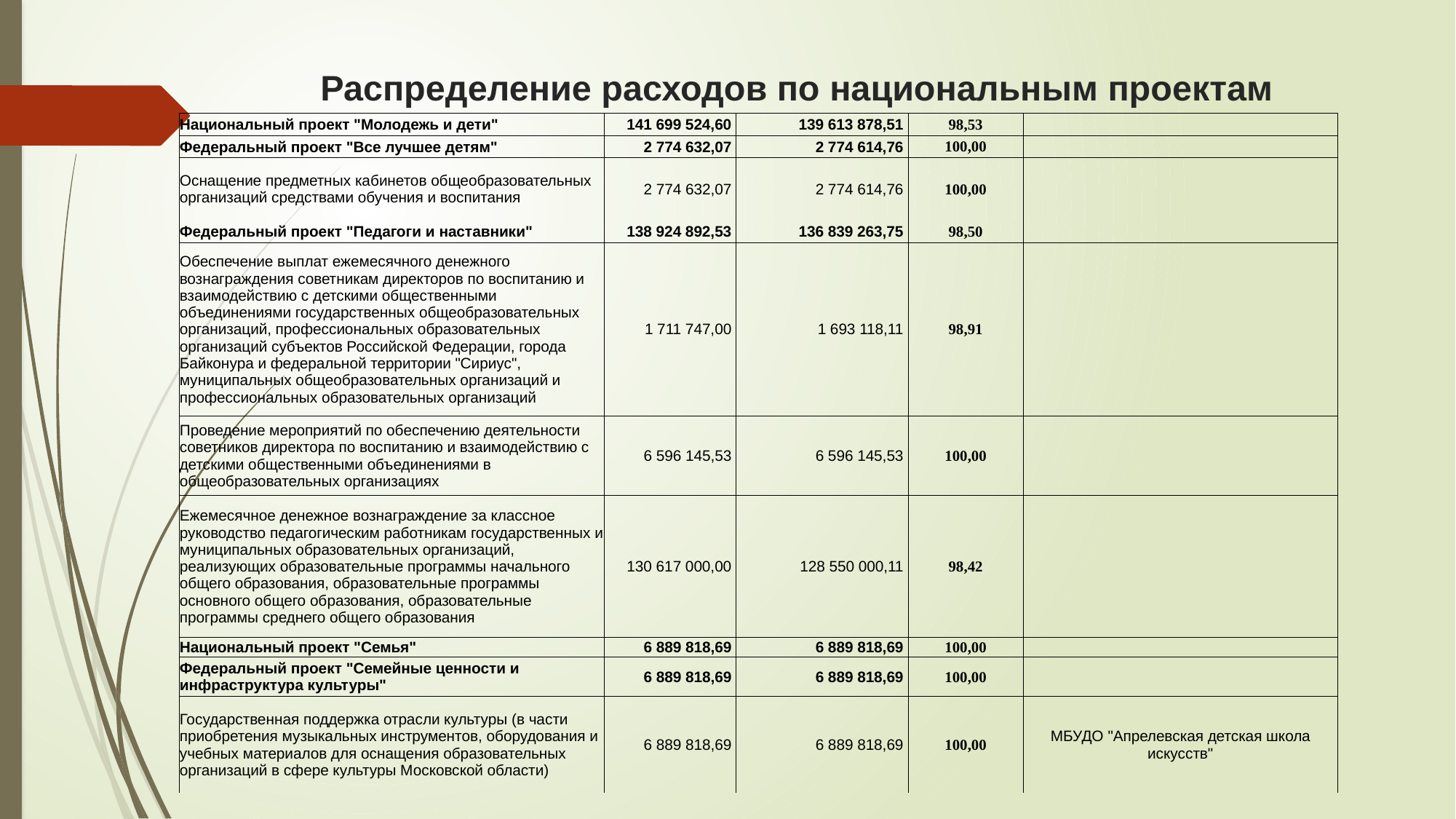

# Распределение расходов по национальным проектам
| Национальный проект "Молодежь и дети" | 141 699 524,60 | 139 613 878,51 | 98,53 |  |
| --- | --- | --- | --- | --- |
| Федеральный проект "Все лучшее детям" | 2 774 632,07 | 2 774 614,76 | 100,00 |  |
| Оснащение предметных кабинетов общеобразовательных организаций средствами обучения и воспитания | 2 774 632,07 | 2 774 614,76 | 100,00 |  |
| Федеральный проект "Педагоги и наставники" | 138 924 892,53 | 136 839 263,75 | 98,50 |  |
| Обеспечение выплат ежемесячного денежного вознаграждения советникам директоров по воспитанию и взаимодействию с детскими общественными объединениями государственных общеобразовательных организаций, профессиональных образовательных организаций субъектов Российской Федерации, города Байконура и федеральной территории "Сириус", муниципальных общеобразовательных организаций и профессиональных образовательных организаций | 1 711 747,00 | 1 693 118,11 | 98,91 |  |
| Проведение мероприятий по обеспечению деятельности советников директора по воспитанию и взаимодействию с детскими общественными объединениями в общеобразовательных организациях | 6 596 145,53 | 6 596 145,53 | 100,00 |  |
| Ежемесячное денежное вознаграждение за классное руководство педагогическим работникам государственных и муниципальных образовательных организаций, реализующих образовательные программы начального общего образования, образовательные программы основного общего образования, образовательные программы среднего общего образования | 130 617 000,00 | 128 550 000,11 | 98,42 |  |
| Национальный проект "Семья" | 6 889 818,69 | 6 889 818,69 | 100,00 |  |
| Федеральный проект "Семейные ценности и инфраструктура культуры" | 6 889 818,69 | 6 889 818,69 | 100,00 |  |
| Государственная поддержка отрасли культуры (в части приобретения музыкальных инструментов, оборудования и учебных материалов для оснащения образовательных организаций в сфере культуры Московской области) | 6 889 818,69 | 6 889 818,69 | 100,00 | МБУДО "Апрелевская детская школа искусств" |